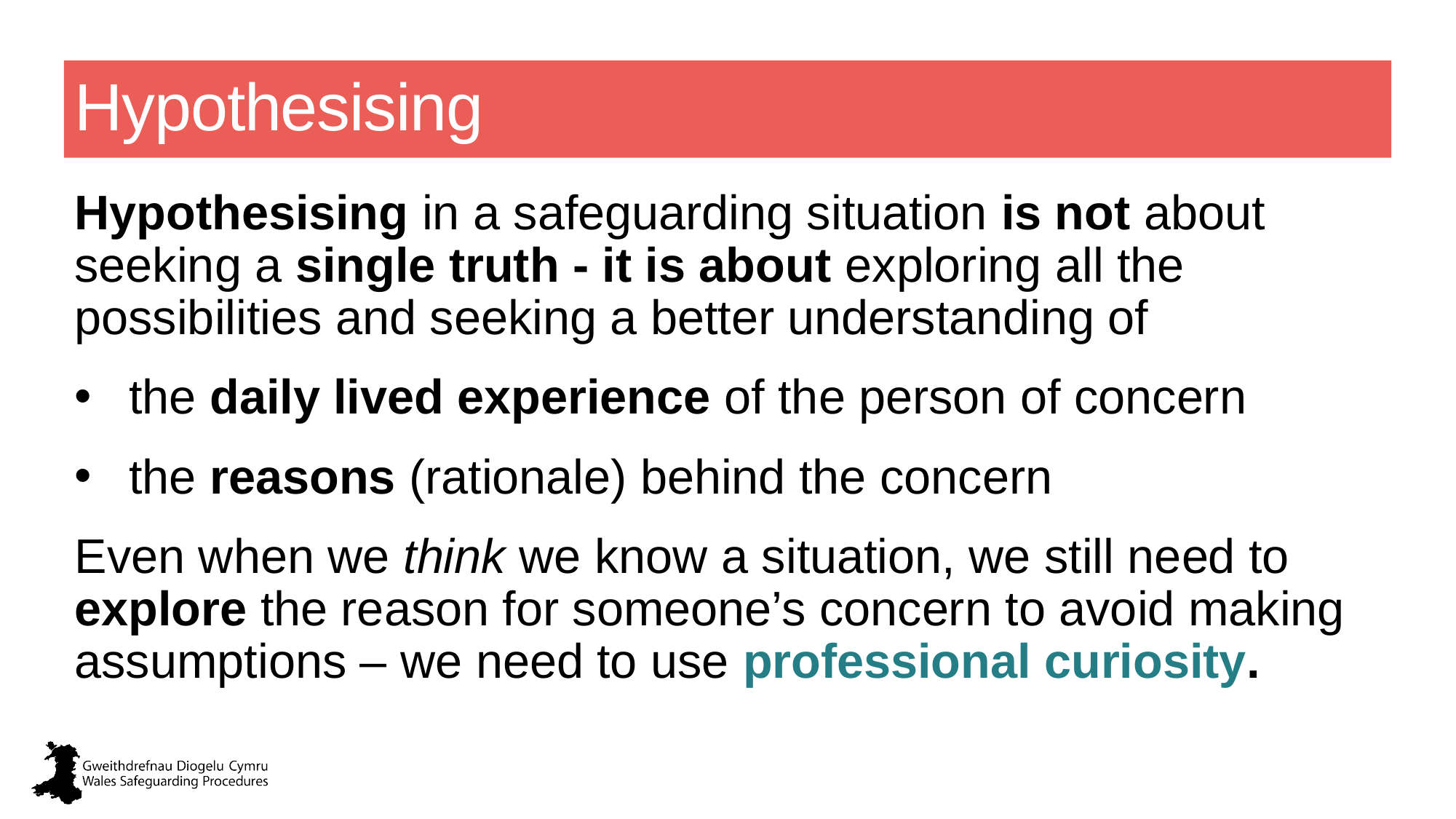

# Hypothesising
Hypothesising in a safeguarding situation is not about seeking a single truth - it is about exploring all the possibilities and seeking a better understanding of
the daily lived experience of the person of concern
the reasons (rationale) behind the concern
Even when we think we know a situation, we still need to explore the reason for someone’s concern to avoid making assumptions – we need to use professional curiosity.